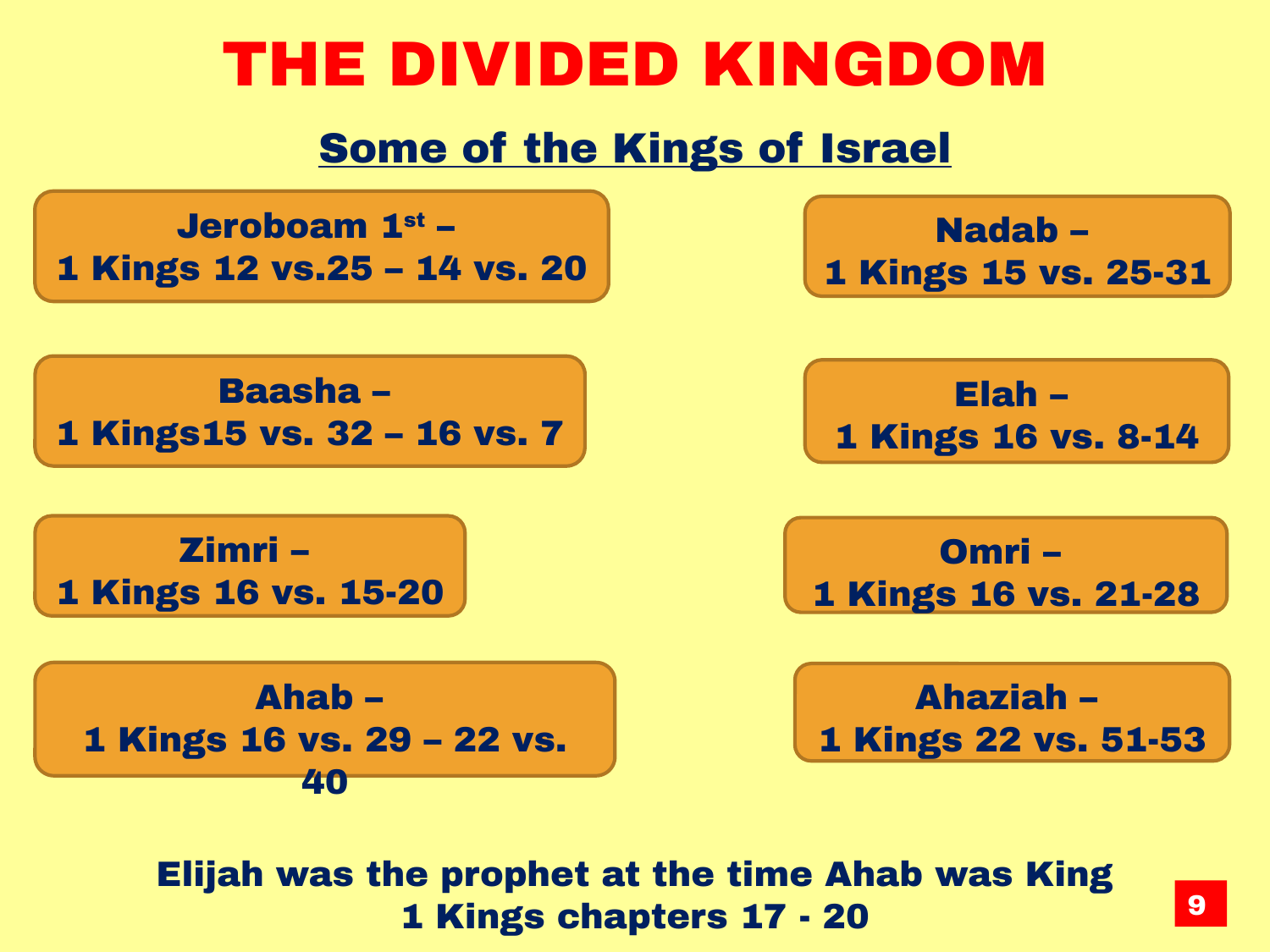

THE DIVIDED KINGDOM
Some of the Kings of Israel
Jeroboam 1st –
1 Kings 12 vs.25 – 14 vs. 20

Nadab –
1 Kings 15 vs. 25-31

Baasha –
1 Kings15 vs. 32 – 16 vs. 7

Elah –
1 Kings 16 vs. 8-14

Zimri –
1 Kings 16 vs. 15-20

Omri –
1 Kings 16 vs. 21-28

Ahab –
1 Kings 16 vs. 29 – 22 vs. 40

Ahaziah –
1 Kings 22 vs. 51-53

Elijah was the prophet at the time Ahab was King
1 Kings chapters 17 - 20
9